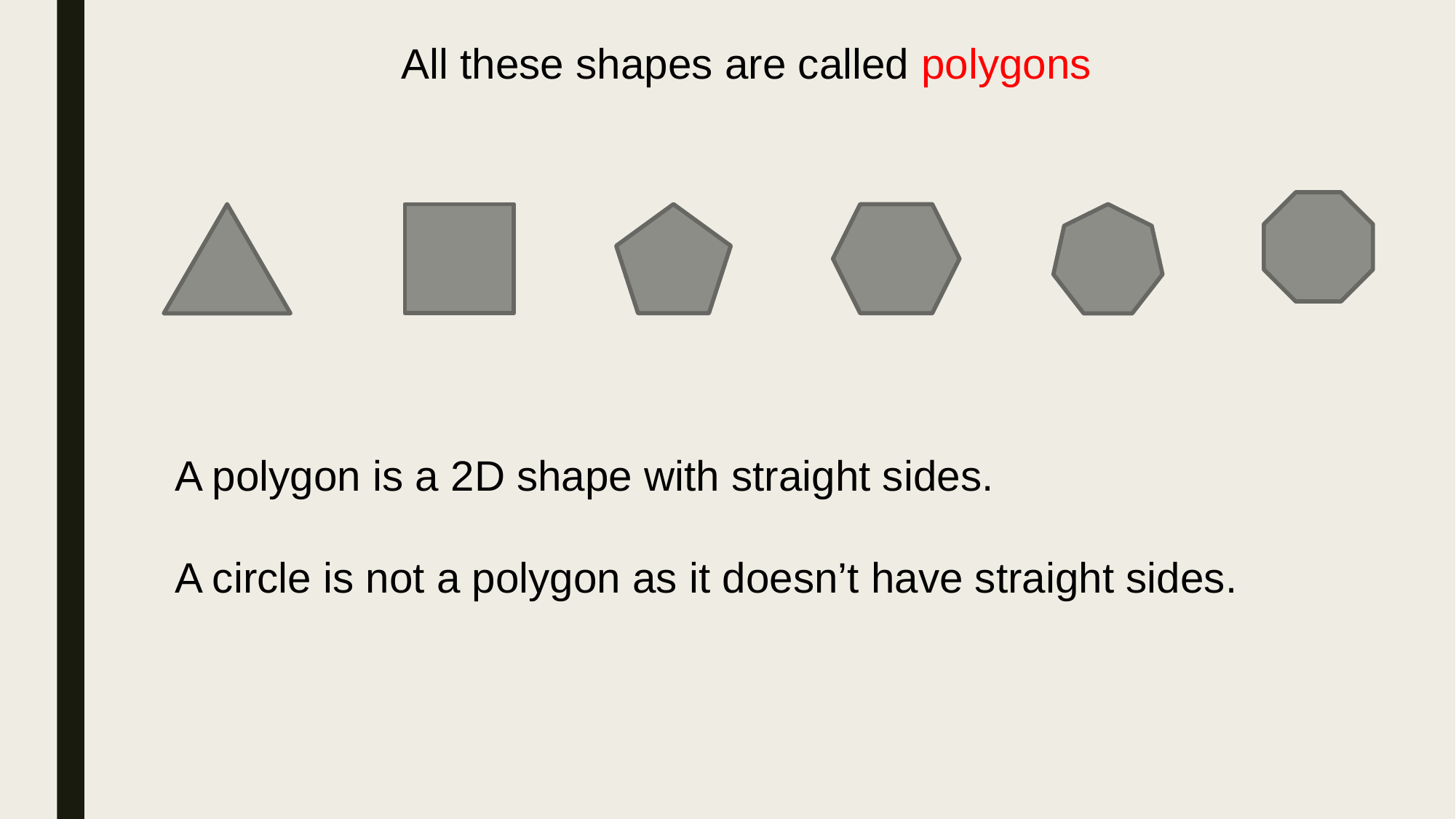

All these shapes are called polygons

A polygon is a 2D shape with straight sides.

A circle is not a polygon as it doesn’t have straight sides.